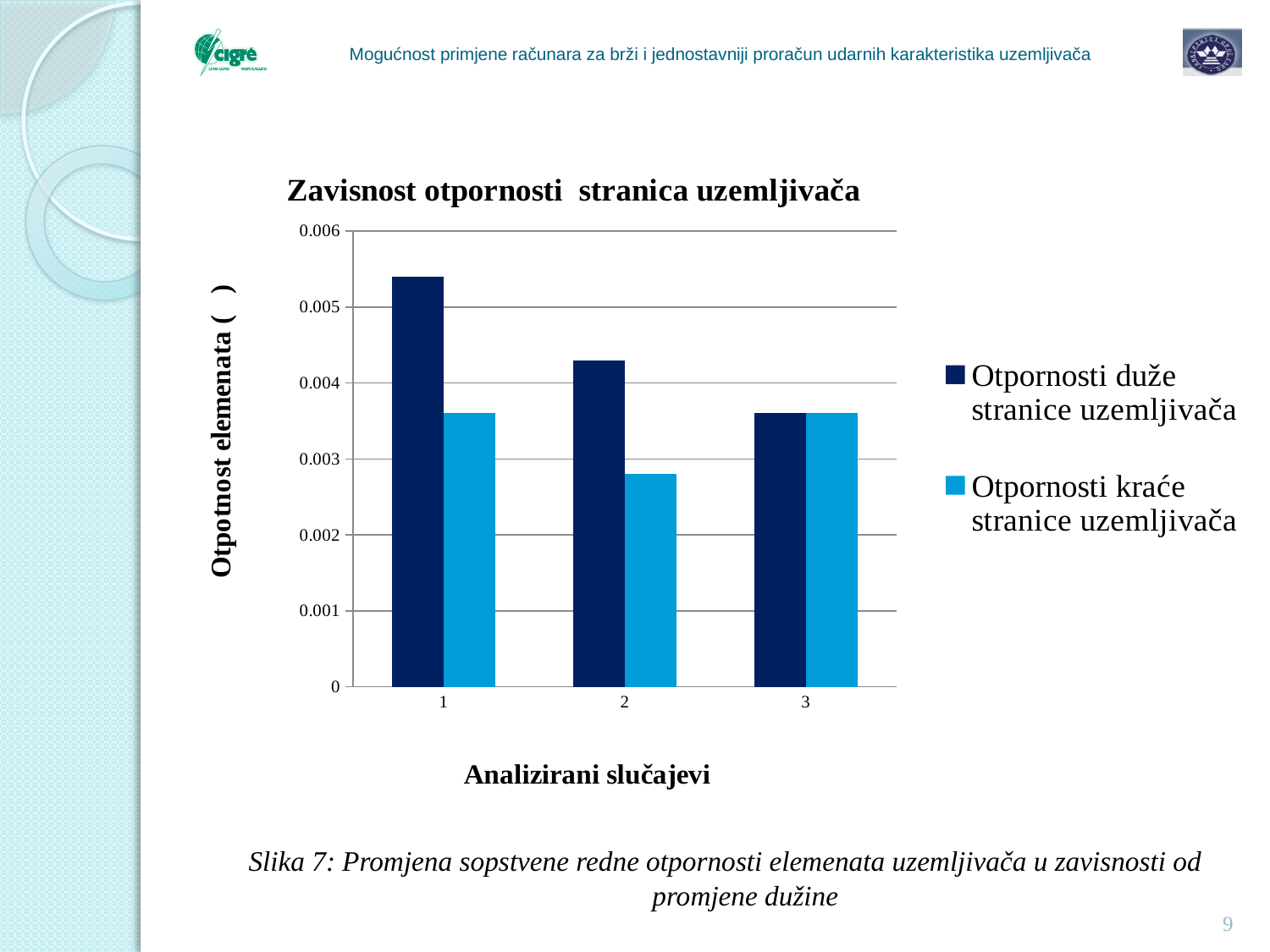

# Mogućnost primjene računara za brži i jednostavniji proračun udarnih karakteristika uzemljivača

Slika 7: Promjena sopstvene redne otpornosti elemenata uzemljivača u zavisnosti od promjene dužine

### Chart: Zavisnost otpornosti  stranica uzemljivača

| Category | Otpornosti duže stranice uzemljivača | Otpornosti kraće stranice uzemljivača |
|---|---|---|
9